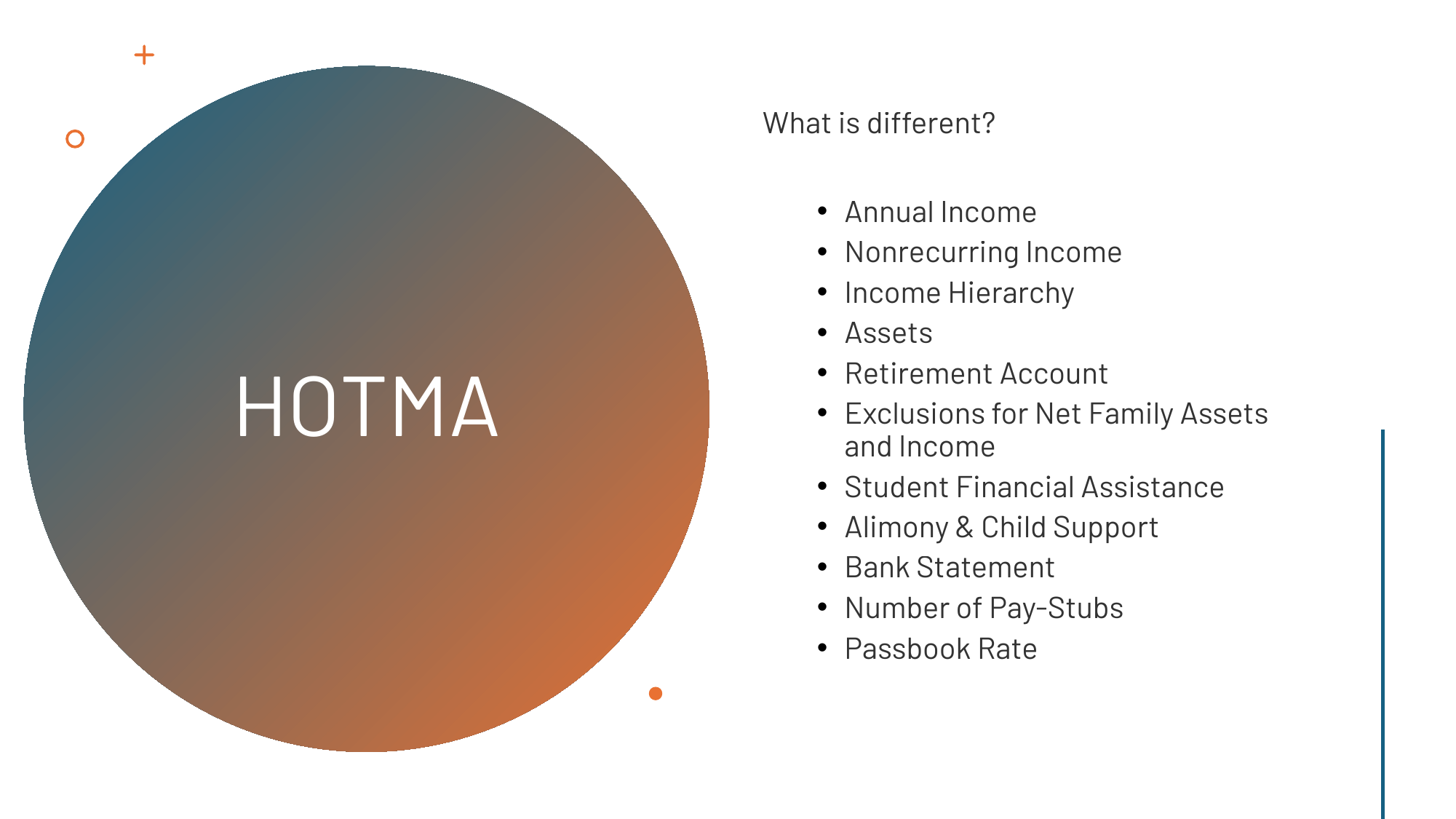

What is different?

Annual Income
Nonrecurring Income
Income Hierarchy
Assets
Retirement Account
Exclusions for Net Family Assets and Income
Student Financial Assistance
Alimony & Child Support
Bank Statement
Number of Pay-Stubs
Passbook Rate

# HOTMA